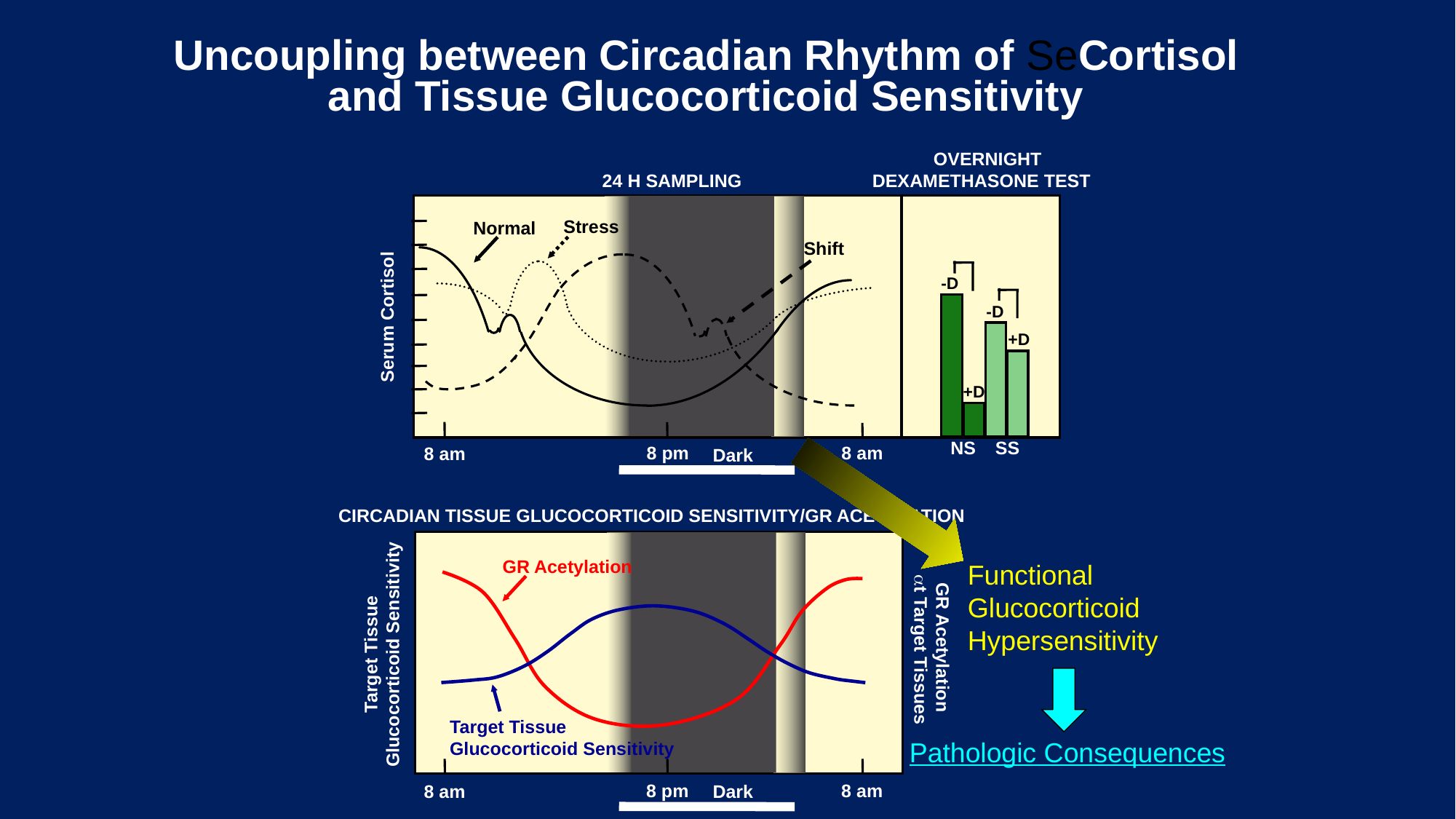

Uncoupling between Circadian Rhythm of SeCortisol and Tissue Glucocorticoid Sensitivity

            OVERNIGHT
DEXAMETHASONE TEST
24 H SAMPLING

Stress

Normal

Shift

-D

-D
Serum Cortisol

+D

+D

SS
NS
8 pm
8 am
8 am
Dark

Functional Glucocorticoid Hypersensitivity
CIRCADIAN TISSUE GLUCOCORTICOID SENSITIVITY/GR ACETYLATION

GR Acetylation

Target Tissue
Glucocorticoid Sensitivity
GR Acetylation
αt Target Tissues
Target Tissue
Glucocorticoid Sensitivity

Pathologic Consequences

8 pm
8 am
8 am
Dark